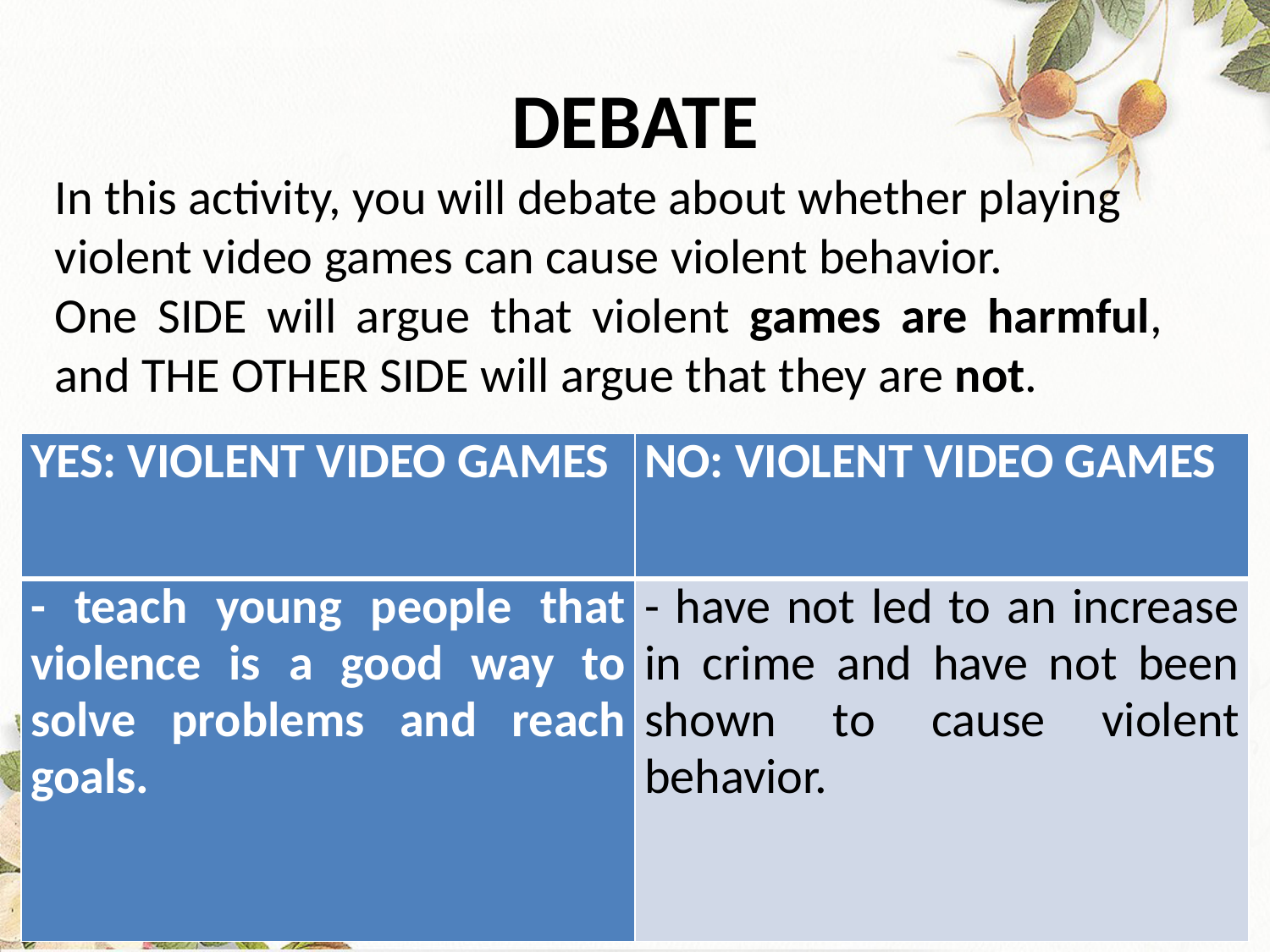

# DEBATE
In this activity, you will debate about whether playing violent video games can cause violent behavior.
One SIDE will argue that violent games are harmful, and THE OTHER SIDE will argue that they are not.
| YES: VIOLENT VIDEO GAMES | NO: VIOLENT VIDEO GAMES |
| --- | --- |
| - teach young people that violence is a good way to solve problems and reach goals. | - have not led to an increase in crime and have not been shown to cause violent behavior. |